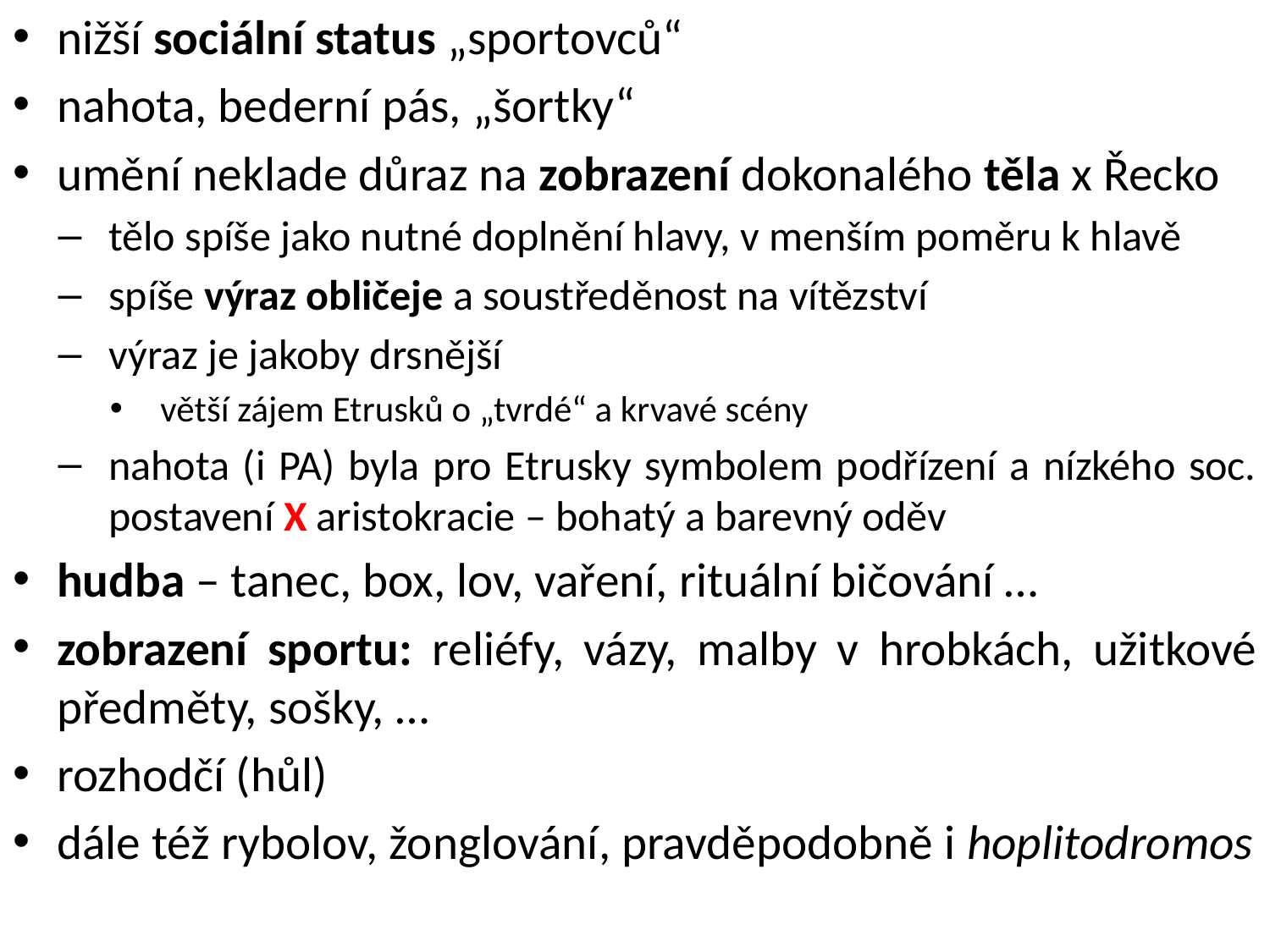

nižší sociální status „sportovců“
nahota, bederní pás, „šortky“
umění neklade důraz na zobrazení dokonalého těla x Řecko
tělo spíše jako nutné doplnění hlavy, v menším poměru k hlavě
spíše výraz obličeje a soustředěnost na vítězství
výraz je jakoby drsnější
větší zájem Etrusků o „tvrdé“ a krvavé scény
nahota (i PA) byla pro Etrusky symbolem podřízení a nízkého soc. postavení X aristokracie – bohatý a barevný oděv
hudba – tanec, box, lov, vaření, rituální bičování …
zobrazení sportu: reliéfy, vázy, malby v hrobkách, užitkové předměty, sošky, …
rozhodčí (hůl)
dále též rybolov, žonglování, pravděpodobně i hoplitodromos